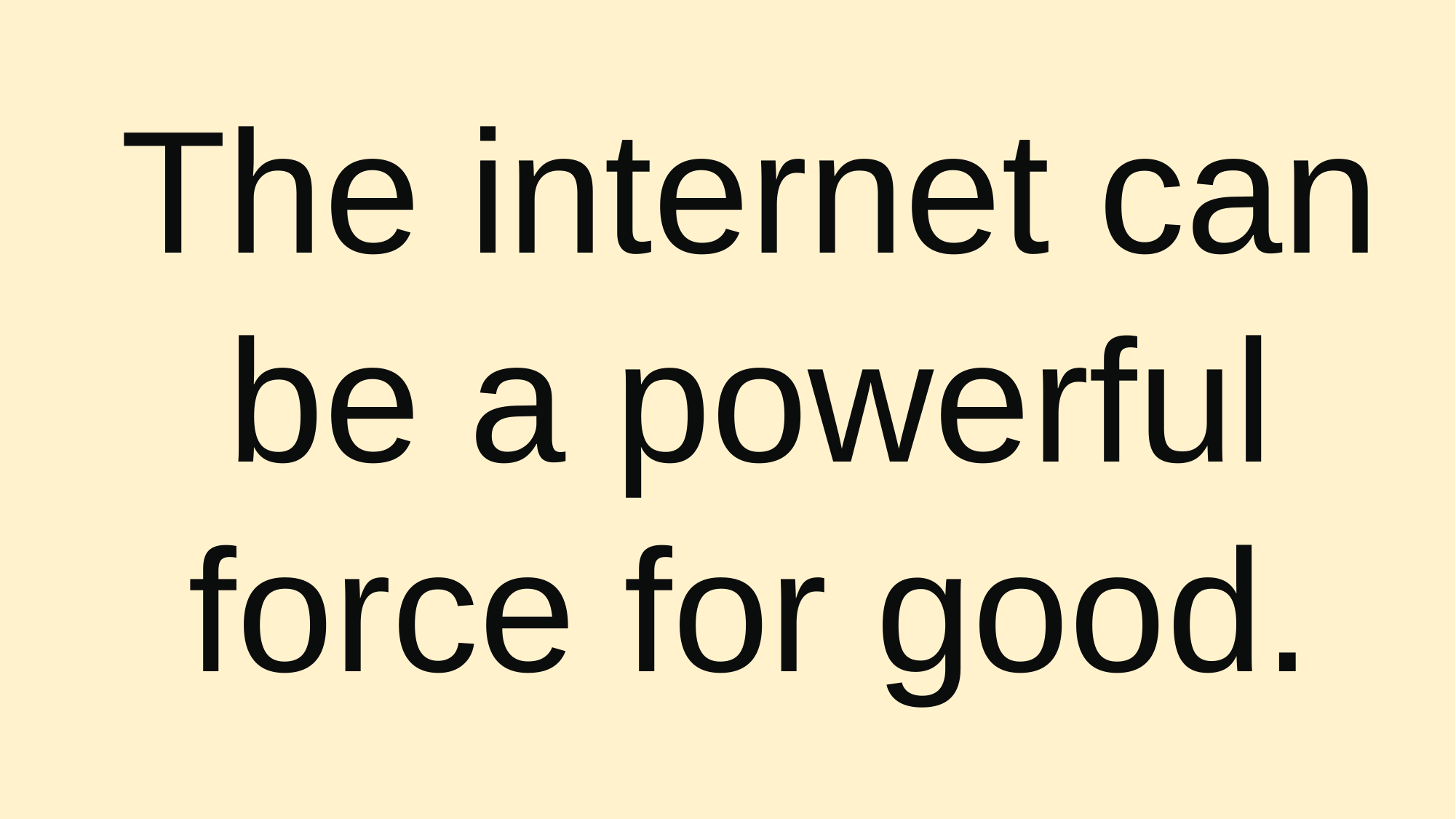

The internet can be a powerful force for good.